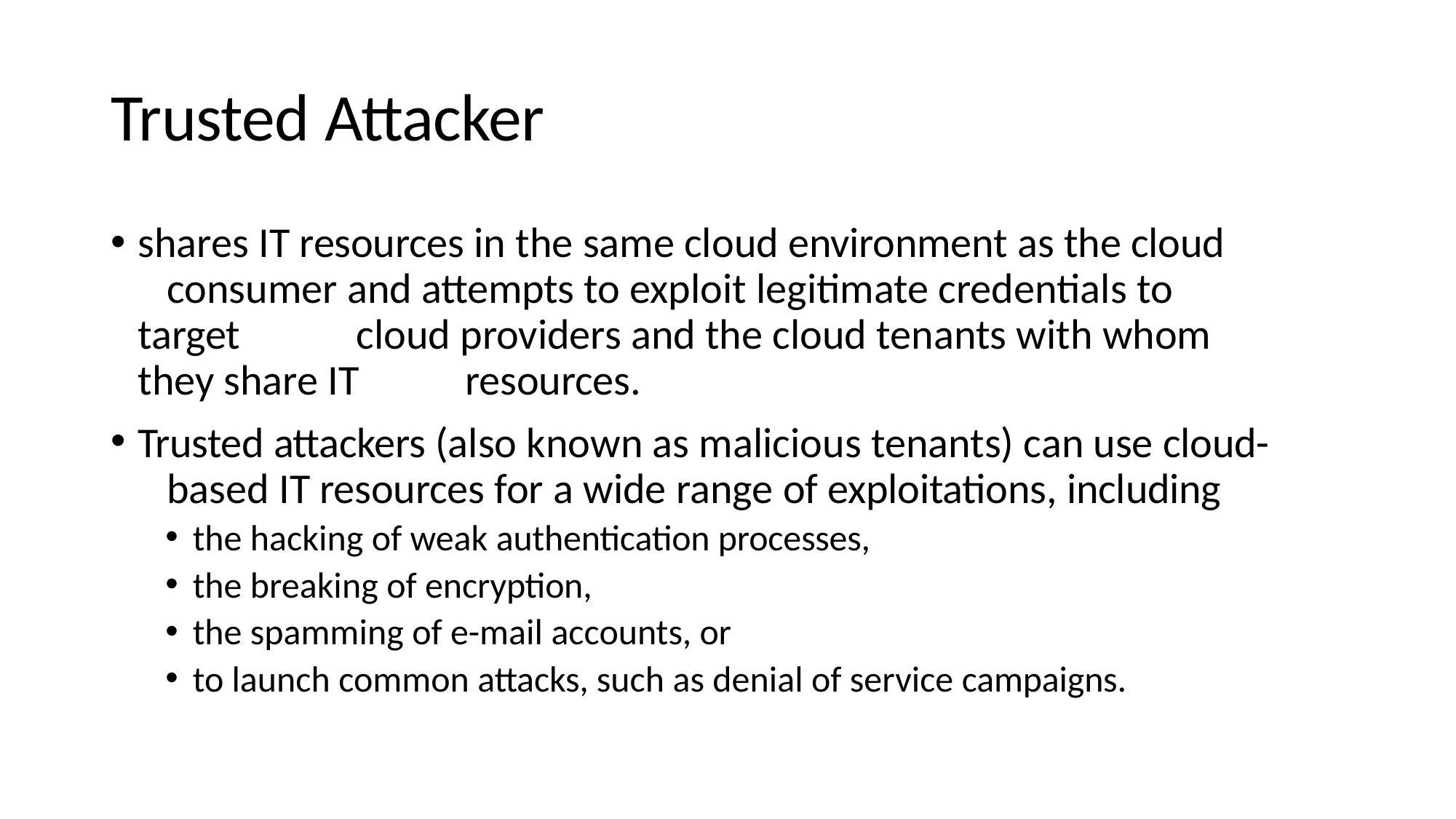

# Trusted Attacker
shares IT resources in the same cloud environment as the cloud 	consumer and attempts to exploit legitimate credentials to target 	cloud providers and the cloud tenants with whom they share IT 	resources.
Trusted attackers (also known as malicious tenants) can use cloud- 	based IT resources for a wide range of exploitations, including
the hacking of weak authentication processes,
the breaking of encryption,
the spamming of e-mail accounts, or
to launch common attacks, such as denial of service campaigns.